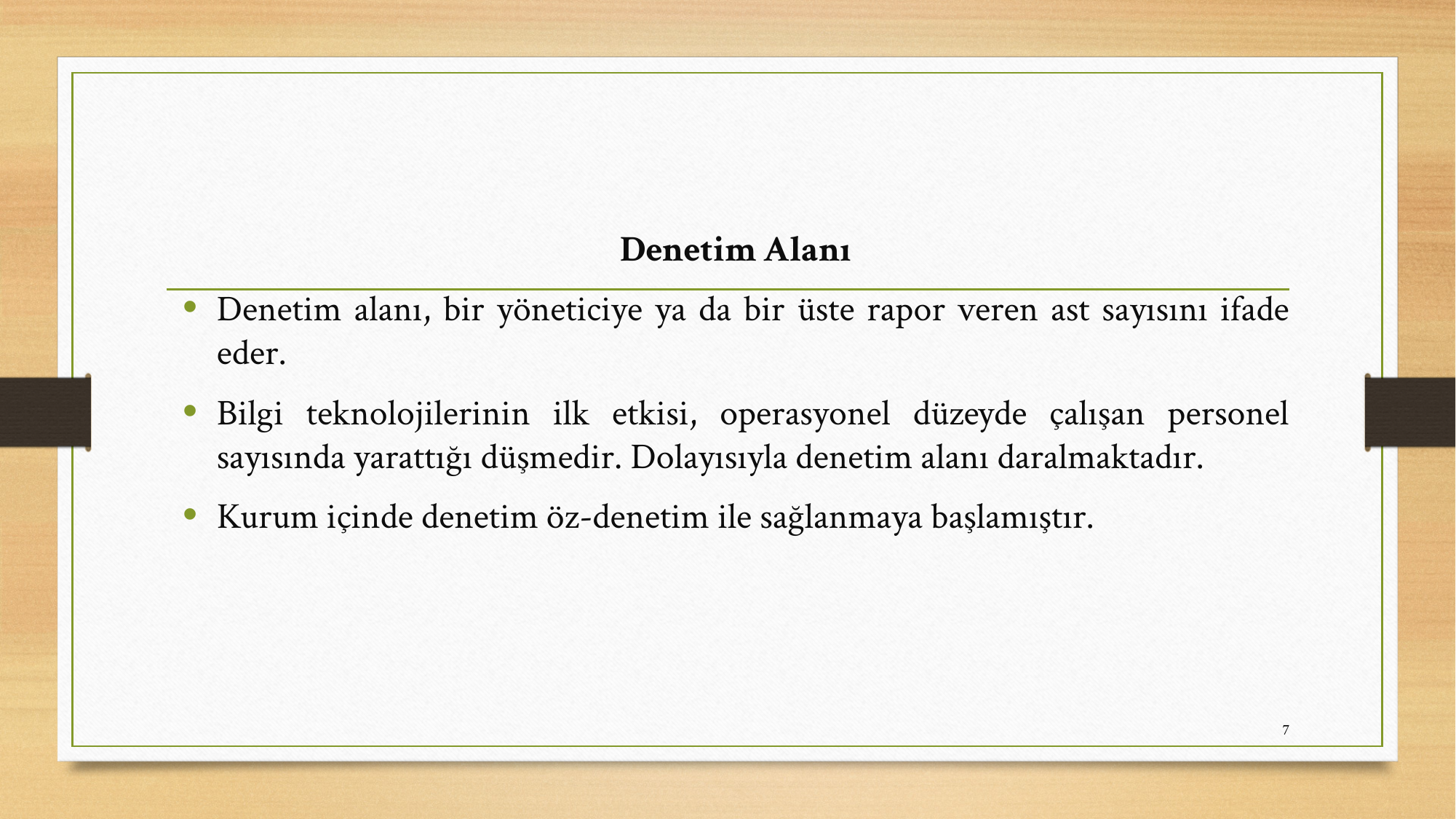

Denetim Alanı
Denetim alanı, bir yöneticiye ya da bir üste rapor veren ast sayısını ifade eder.
Bilgi teknolojilerinin ilk etkisi, operasyonel düzeyde çalışan personel sayısında yarattığı düşmedir. Dolayısıyla denetim alanı daralmaktadır.
Kurum içinde denetim öz-denetim ile sağlanmaya başlamıştır.

7